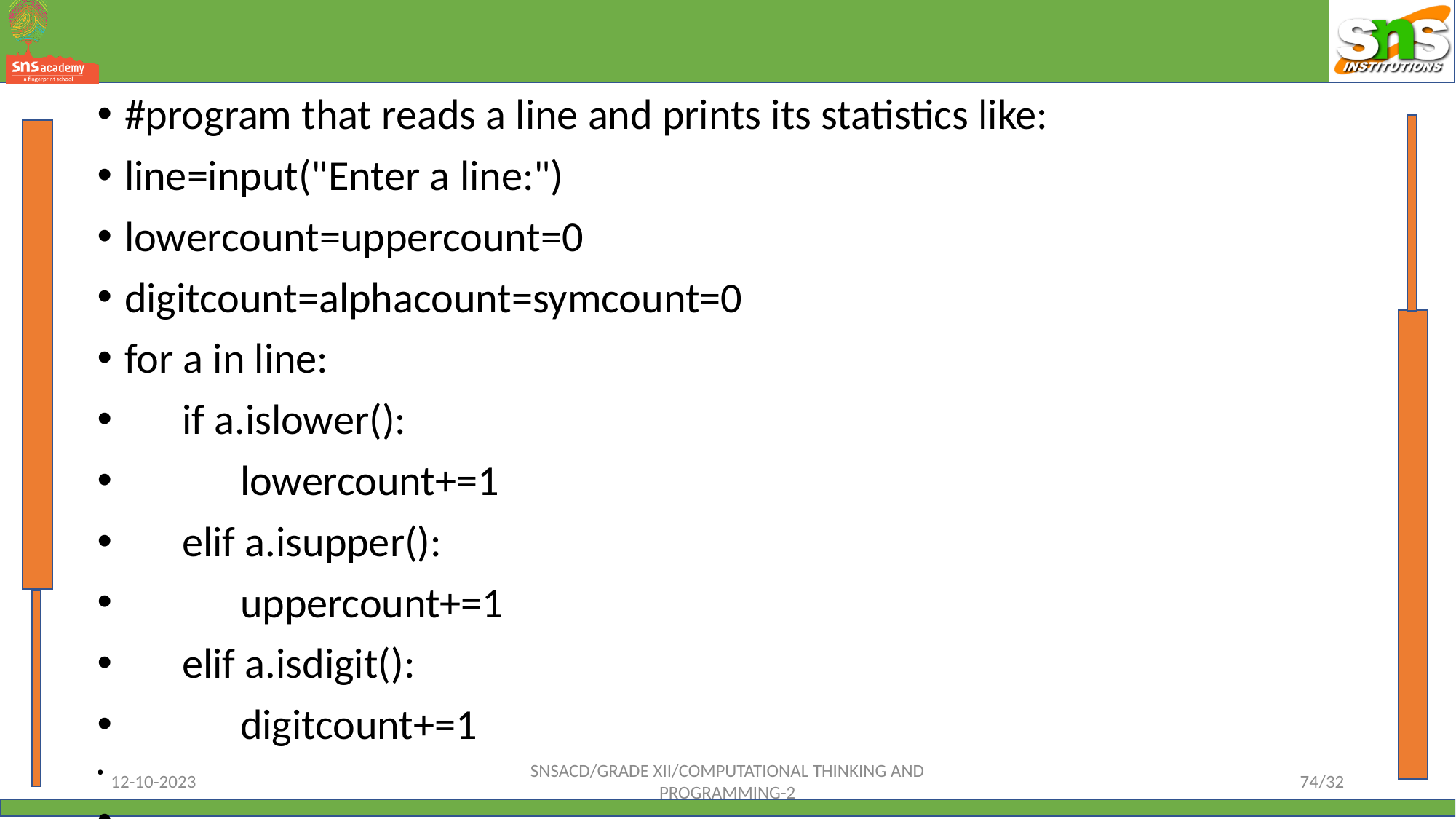

#program that reads a line and prints its statistics like:
line=input("Enter a line:")
lowercount=uppercount=0
digitcount=alphacount=symcount=0
for a in line:
      if a.islower():
            lowercount+=1
      elif a.isupper():
            uppercount+=1
      elif a.isdigit():
            digitcount+=1

12-10-2023
SNSACD/GRADE XII/COMPUTATIONAL THINKING AND PROGRAMMING-2
74/32